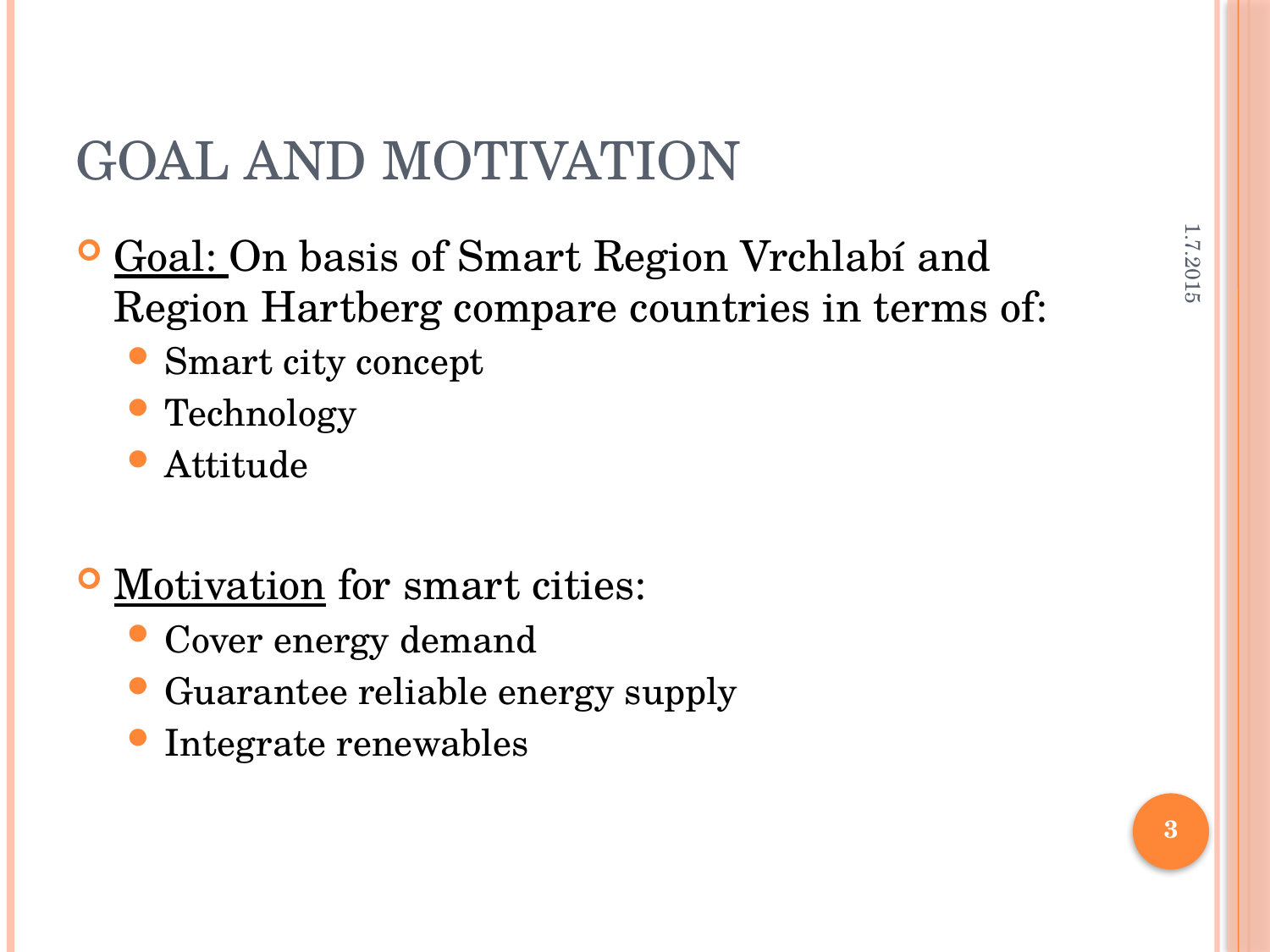

# Goal and Motivation
1.7.2015
Goal: On basis of Smart Region Vrchlabí and Region Hartberg compare countries in terms of:
Smart city concept
Technology
Attitude

Motivation for smart cities:
Cover energy demand
Guarantee reliable energy supply
Integrate renewables

3